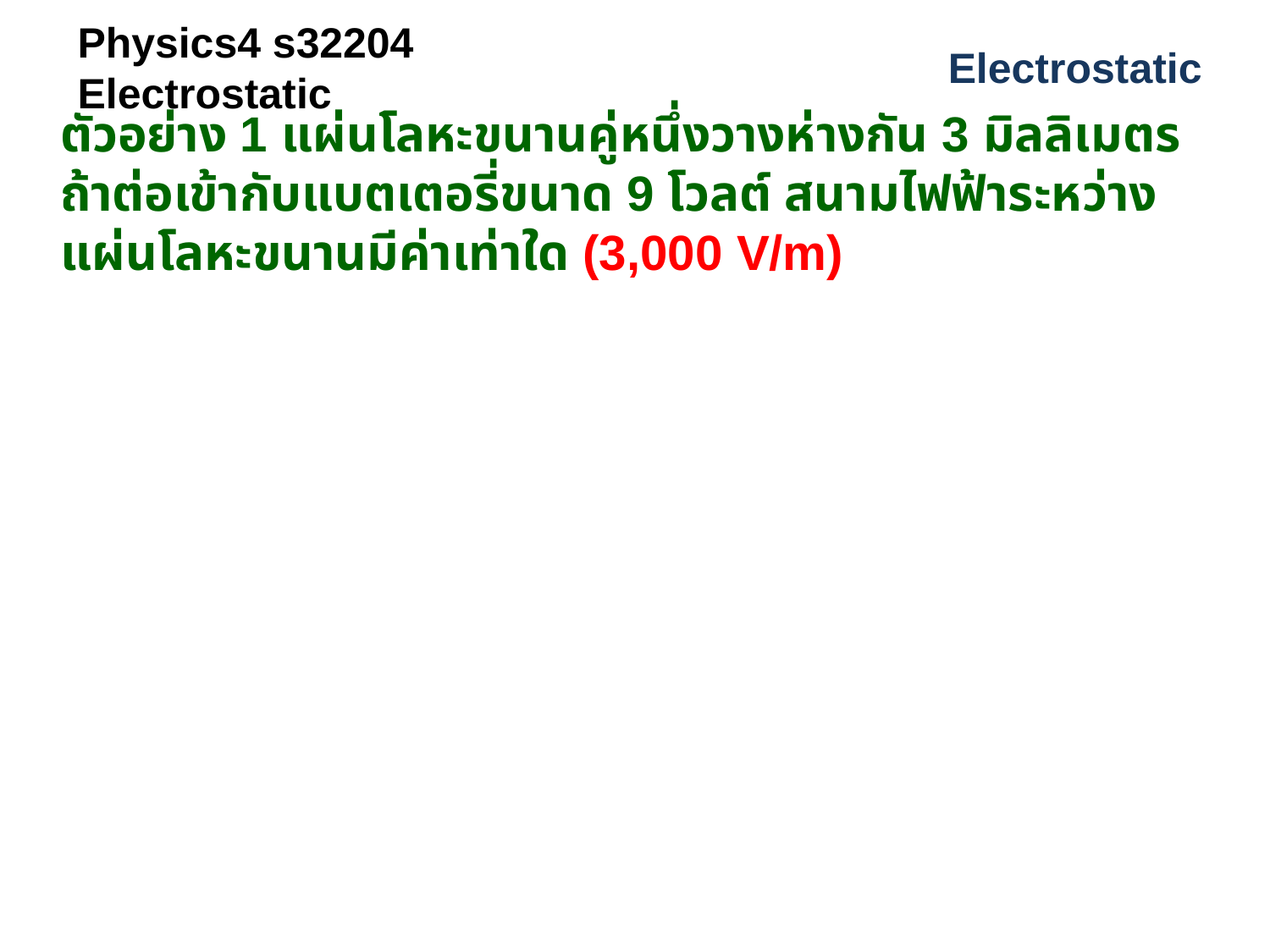

# Physics4 s32204 Electrostatic
 Electrostatic
ตัวอย่าง 1 แผ่นโลหะขนานคู่หนึ่งวางห่างกัน 3 มิลลิเมตร ถ้าต่อเข้ากับแบตเตอรี่ขนาด 9 โวลต์ สนามไฟฟ้าระหว่างแผ่นโลหะขนานมีค่าเท่าใด (3,000 V/m)